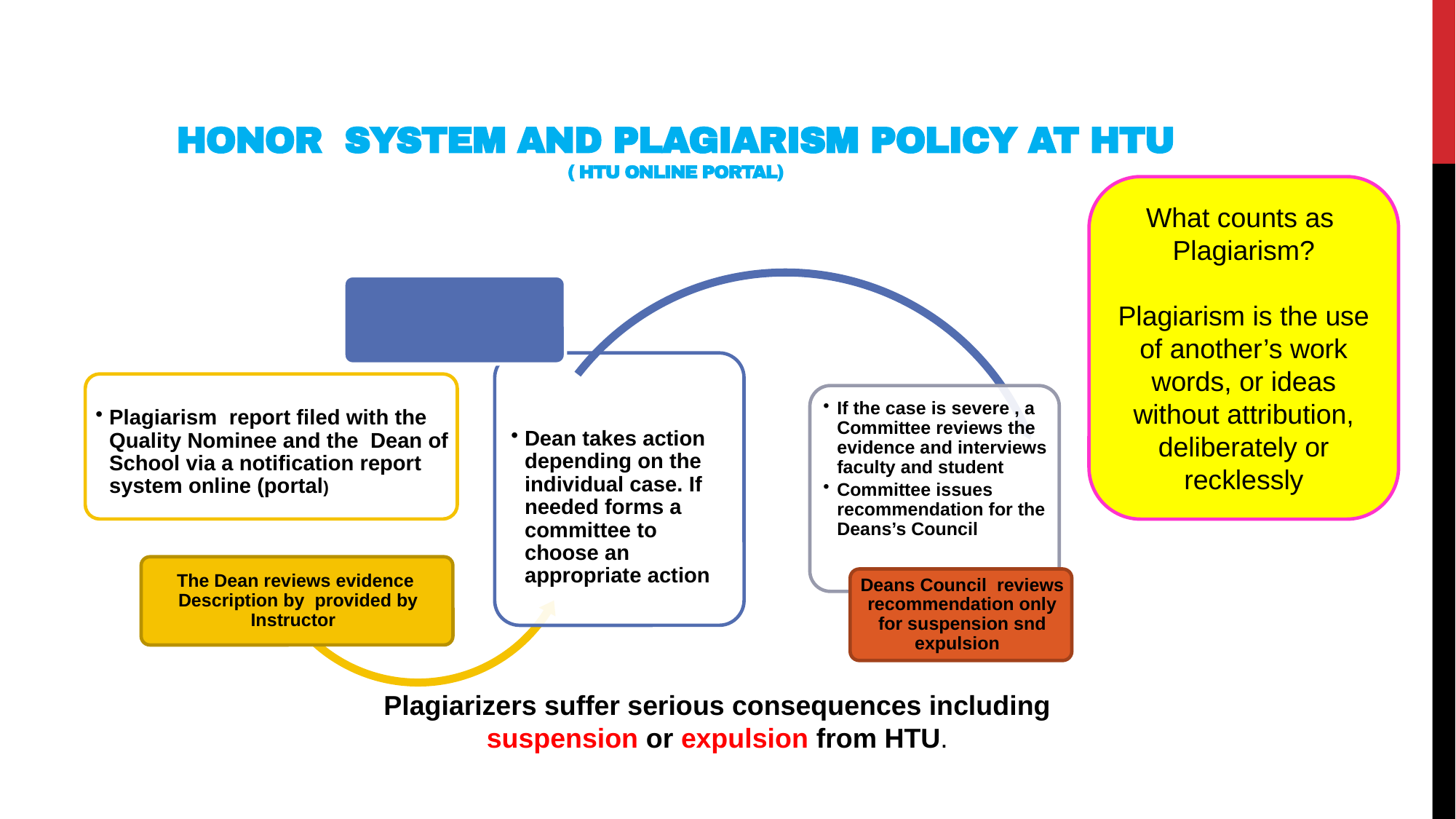

# Honor  System and Plagiarism Policy at HTU ( HTU Online Portal)
What counts as  Plagiarism?

Plagiarism is the use of another’s work words, or ideas without attribution, deliberately or recklessly

Plagiarism  report filed with the Quality Nominee and the  Dean of School via a notification report system online (portal)
The Dean reviews evidence  Description by  provided by Instructor
Dean takes action depending on the individual case. If needed forms a committee to choose an appropriate action

If the case is severe , a Committee reviews the evidence and interviews faculty and student
Committee issues recommendation for the Deans’s Council
Deans Council  reviews recommendation only for suspension snd expulsion
Plagiarizers suffer serious consequences including suspension or expulsion from HTU.